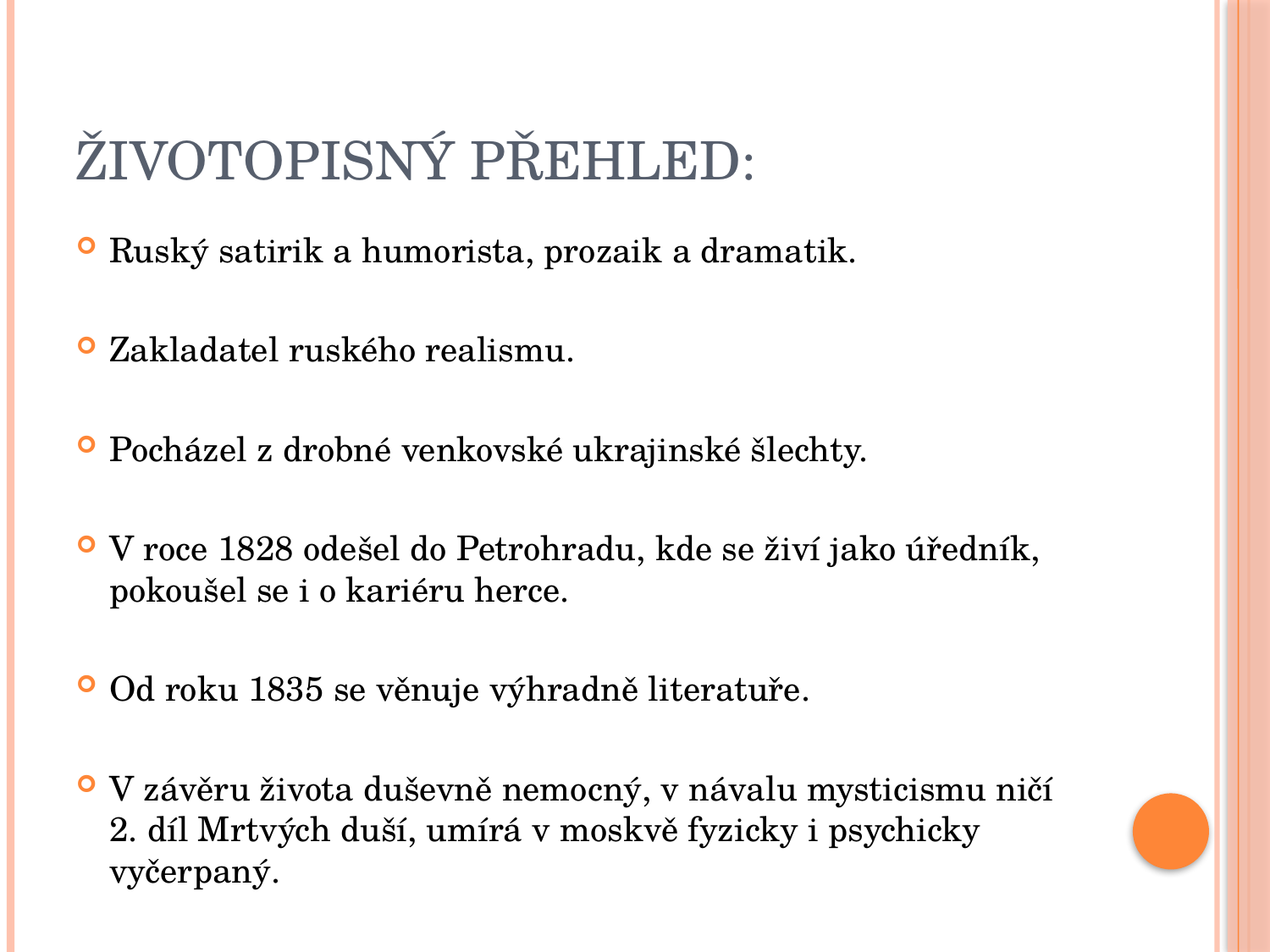

# Životopisný přehled:
Ruský satirik a humorista, prozaik a dramatik.

Zakladatel ruského realismu.

Pocházel z drobné venkovské ukrajinské šlechty.

V roce 1828 odešel do Petrohradu, kde se živí jako úředník, pokoušel se i o kariéru herce.

Od roku 1835 se věnuje výhradně literatuře.

V závěru života duševně nemocný, v návalu mysticismu ničí 2. díl Mrtvých duší, umírá v moskvě fyzicky i psychicky vyčerpaný.